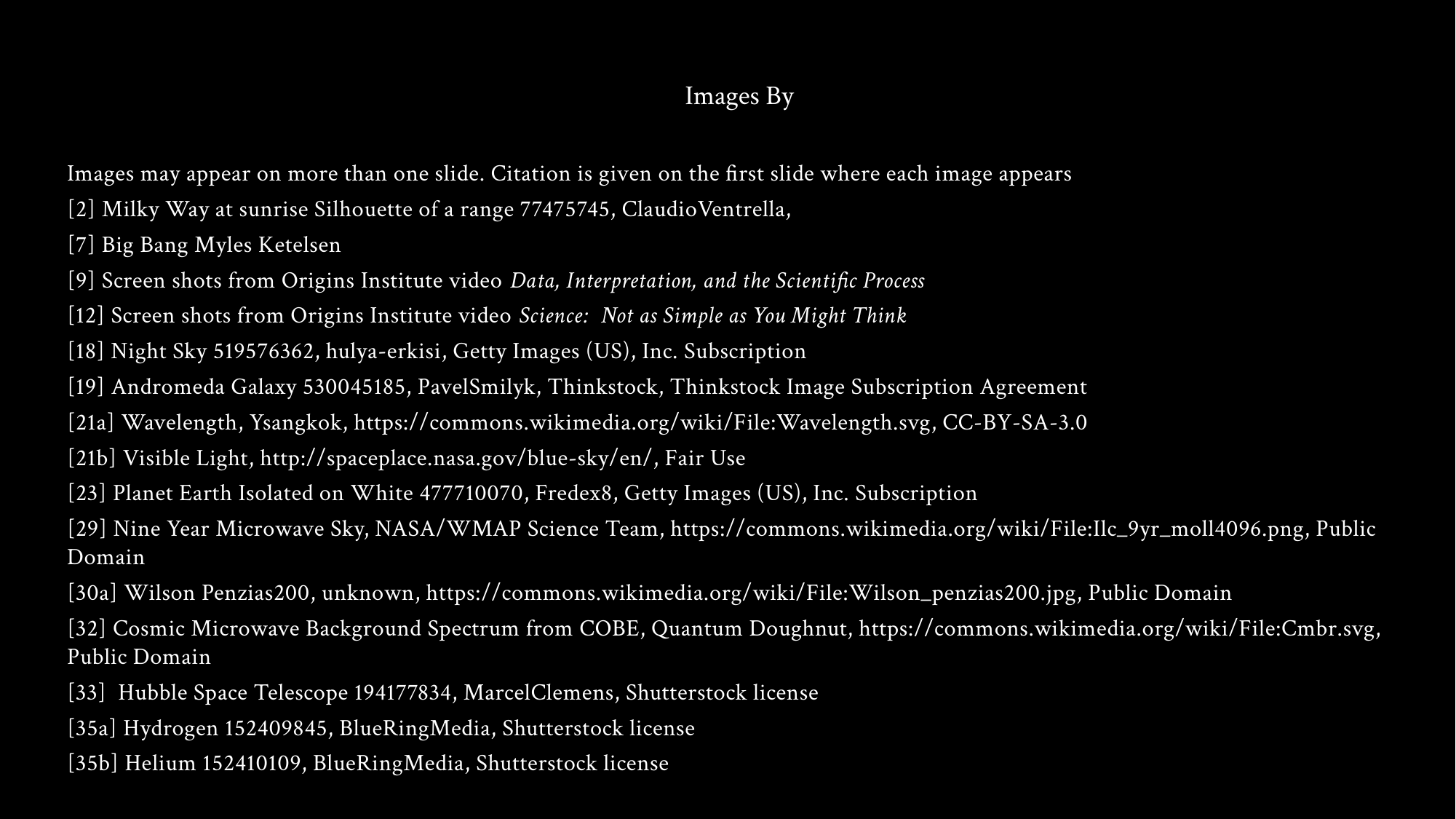

Images By
Images may appear on more than one slide. Citation is given on the first slide where each image appears
[2] Milky Way at sunrise Silhouette of a range 77475745, ClaudioVentrella,
[7] Big Bang Myles Ketelsen
[9] Screen shots from Origins Institute video Data, Interpretation, and the Scientific Process
[12] Screen shots from Origins Institute video Science:  Not as Simple as You Might Think
[18] Night Sky 519576362, hulya-erkisi, Getty Images (US), Inc. Subscription
[19] Andromeda Galaxy 530045185, PavelSmilyk, Thinkstock, Thinkstock Image Subscription Agreement
[21a] Wavelength, Ysangkok, https://commons.wikimedia.org/wiki/File:Wavelength.svg, CC-BY-SA-3.0
[21b] Visible Light, http://spaceplace.nasa.gov/blue-sky/en/, Fair Use
[23] Planet Earth Isolated on White 477710070, Fredex8, Getty Images (US), Inc. Subscription
[29] Nine Year Microwave Sky, NASA/WMAP Science Team, https://commons.wikimedia.org/wiki/File:Ilc_9yr_moll4096.png, Public Domain
[30a] Wilson Penzias200, unknown, https://commons.wikimedia.org/wiki/File:Wilson_penzias200.jpg, Public Domain
[32] Cosmic Microwave Background Spectrum from COBE, Quantum Doughnut, https://commons.wikimedia.org/wiki/File:Cmbr.svg, Public Domain
[33]  Hubble Space Telescope 194177834, MarcelClemens, Shutterstock license
[35a] Hydrogen 152409845, BlueRingMedia, Shutterstock license
[35b] Helium 152410109, BlueRingMedia, Shutterstock license